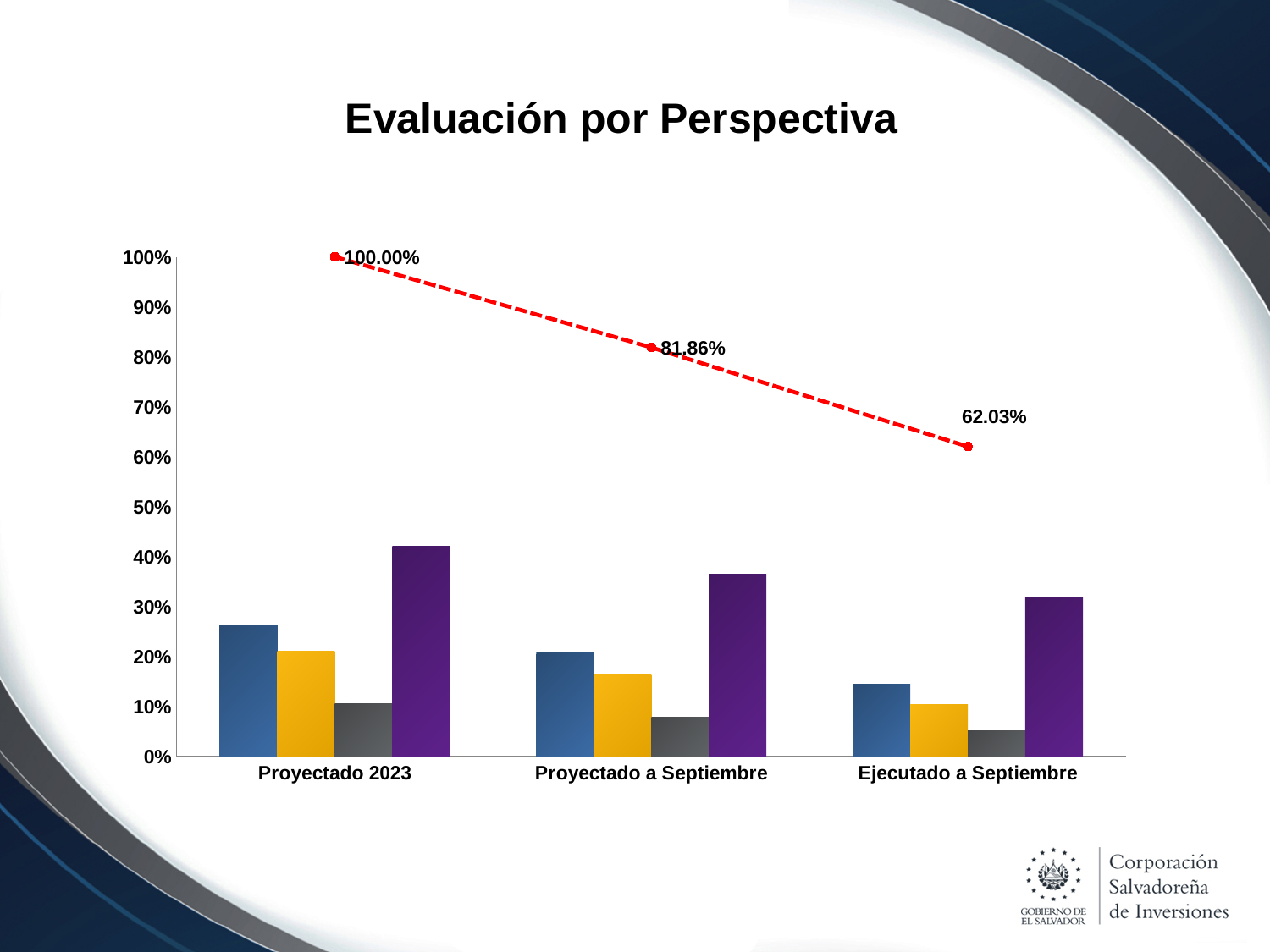

# Evaluación por Perspectiva

### Chart

| Category | Financiera | Inversionistas y Clientes | Procesos y Tecnología  | Aprendizaje y Crecimiento | EJECUCION ACUMULADA |
|---|---|---|---|---|---|
| Proyectado 2023 | 0.2631578947368421 | 0.21052631578947367 | 0.10526315789473684 | 0.42105263157894735 | 1.0 |
| Proyectado a Septiembre | 0.20976331842678592 | 0.16406140350877185 | 0.07954260651629072 | 0.36526315789473685 | 0.8186304863465853 |
| Ejecutado a Septiembre | 0.14492391927531245 | 0.10381228070175438 | 0.05197368421052631 | 0.31955 | 0.6202598841875931 |